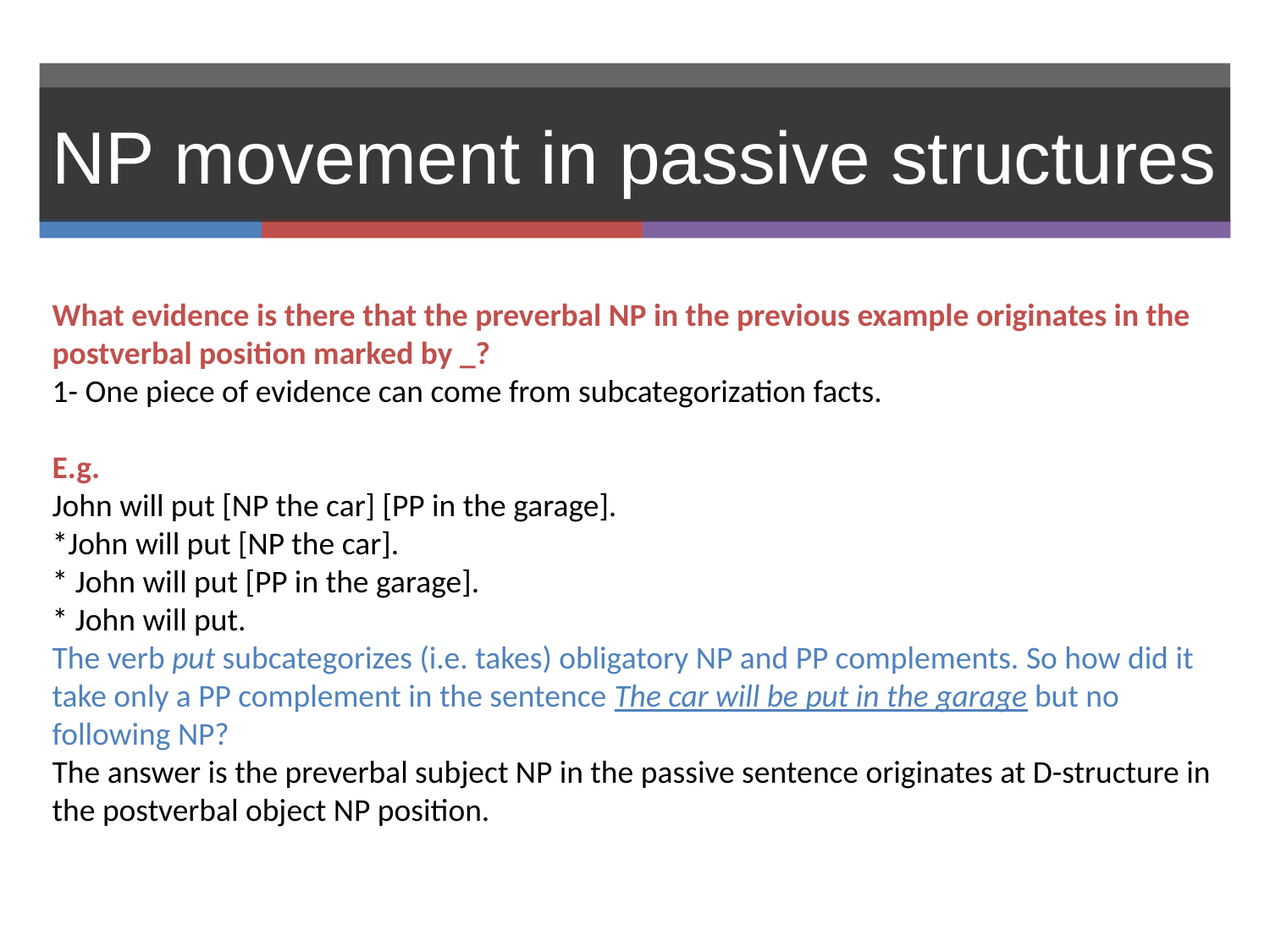

# NP movement in passive structures

What evidence is there that the preverbal NP in the previous example originates in the postverbal position marked by _?
1- One piece of evidence can come from subcategorization facts.

E.g.
John will put [NP the car] [PP in the garage].
*John will put [NP the car].
* John will put [PP in the garage].
* John will put.
The verb put subcategorizes (i.e. takes) obligatory NP and PP complements. So how did it take only a PP complement in the sentence The car will be put in the garage but no following NP?
The answer is the preverbal subject NP in the passive sentence originates at D-structure in the postverbal object NP position.